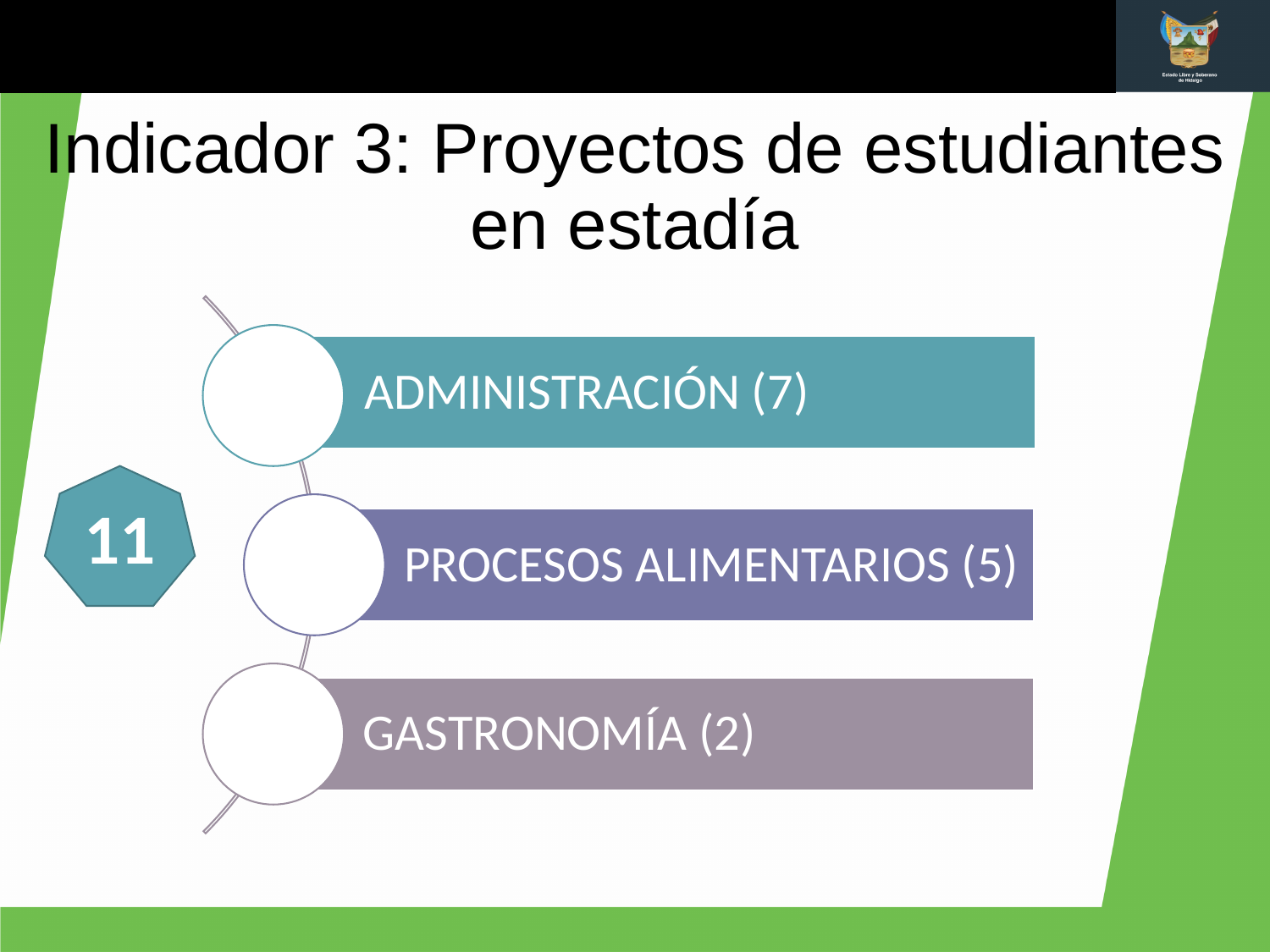

# Indicador 3: Proyectos de estudiantes en estadía
ADMINISTRACIÓN (7)
PROCESOS ALIMENTARIOS (5)
GASTRONOMÍA (2)
11